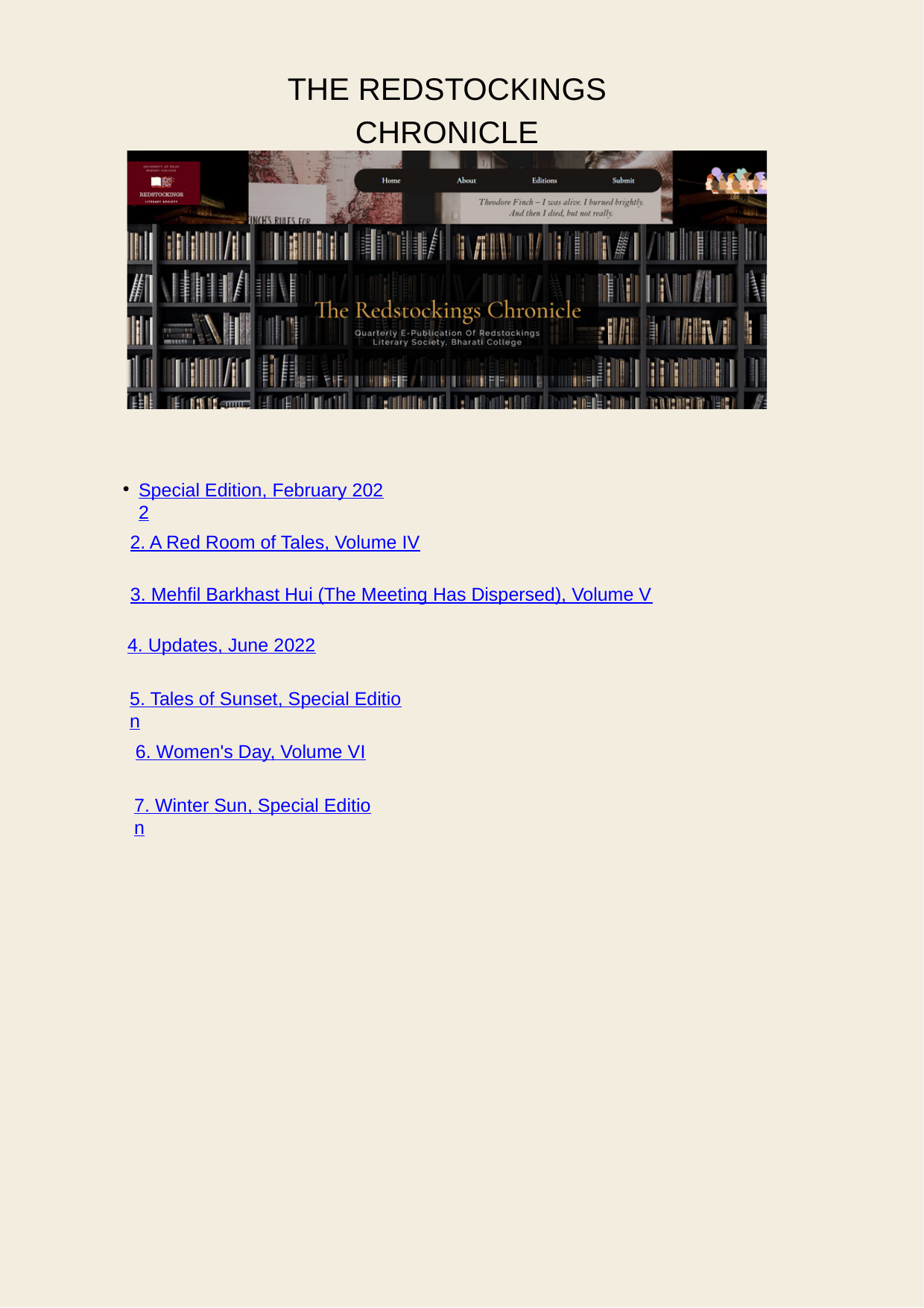

THE REDSTOCKINGS CHRONICLE

Special Edition, February 2022
2. A Red Room of Tales, Volume IV
3. Mehfil Barkhast Hui (The Meeting Has Dispersed), Volume V
4. Updates, June 2022
5. Tales of Sunset, Special Edition
6. Women's Day, Volume VI
7. Winter Sun, Special Edition